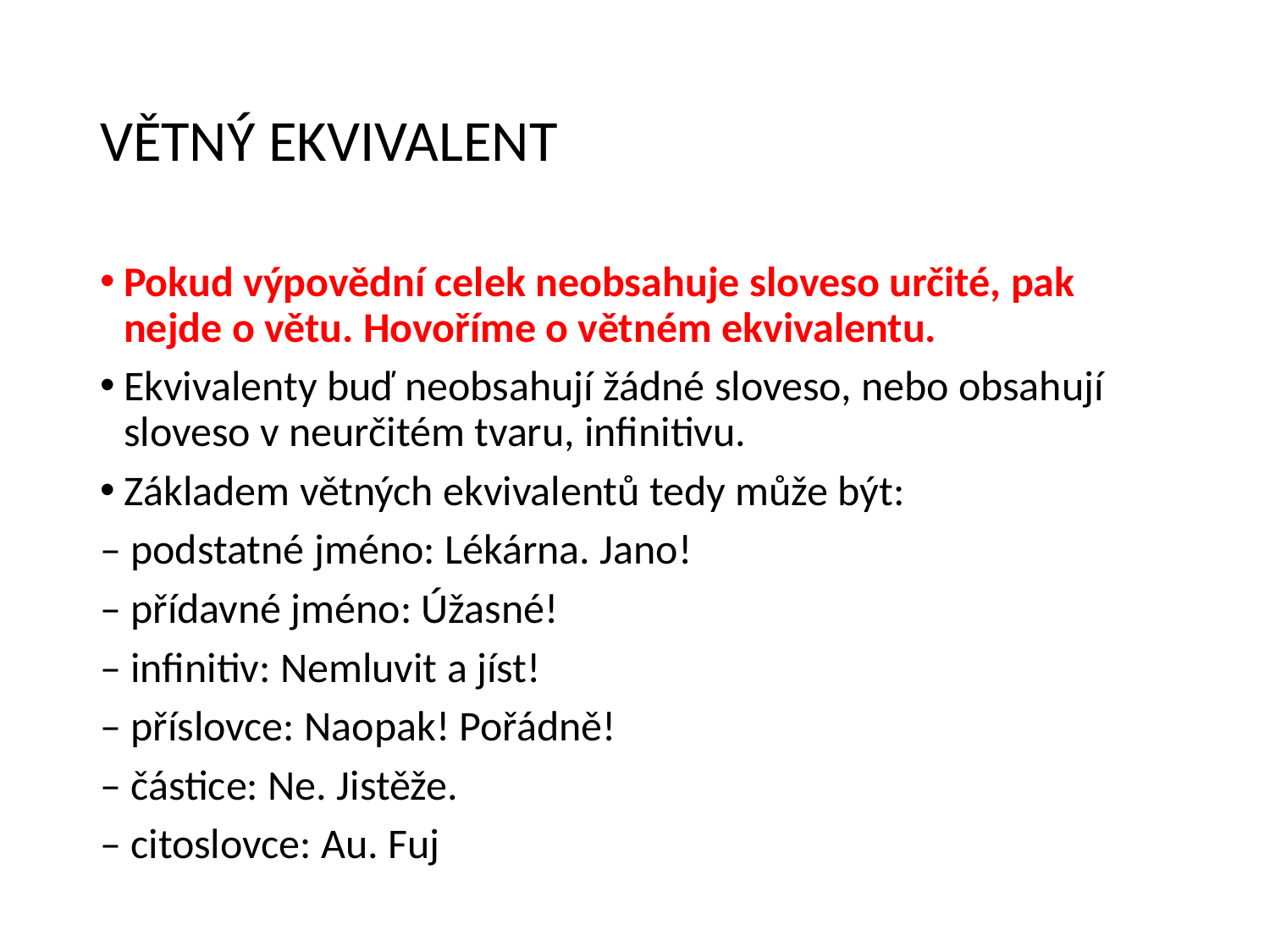

# VĚTNÝ EKVIVALENT
Pokud výpovědní celek neobsahuje sloveso určité, pak nejde o větu. Hovoříme o větném ekvivalentu.
Ekvivalenty buď neobsahují žádné sloveso, nebo obsahují sloveso v neurčitém tvaru, infinitivu.
Základem větných ekvivalentů tedy může být:
– podstatné jméno: Lékárna. Jano!
– přídavné jméno: Úžasné!
– infinitiv: Nemluvit a jíst!
– příslovce: Naopak! Pořádně!
– částice: Ne. Jistěže.
– citoslovce: Au. Fuj